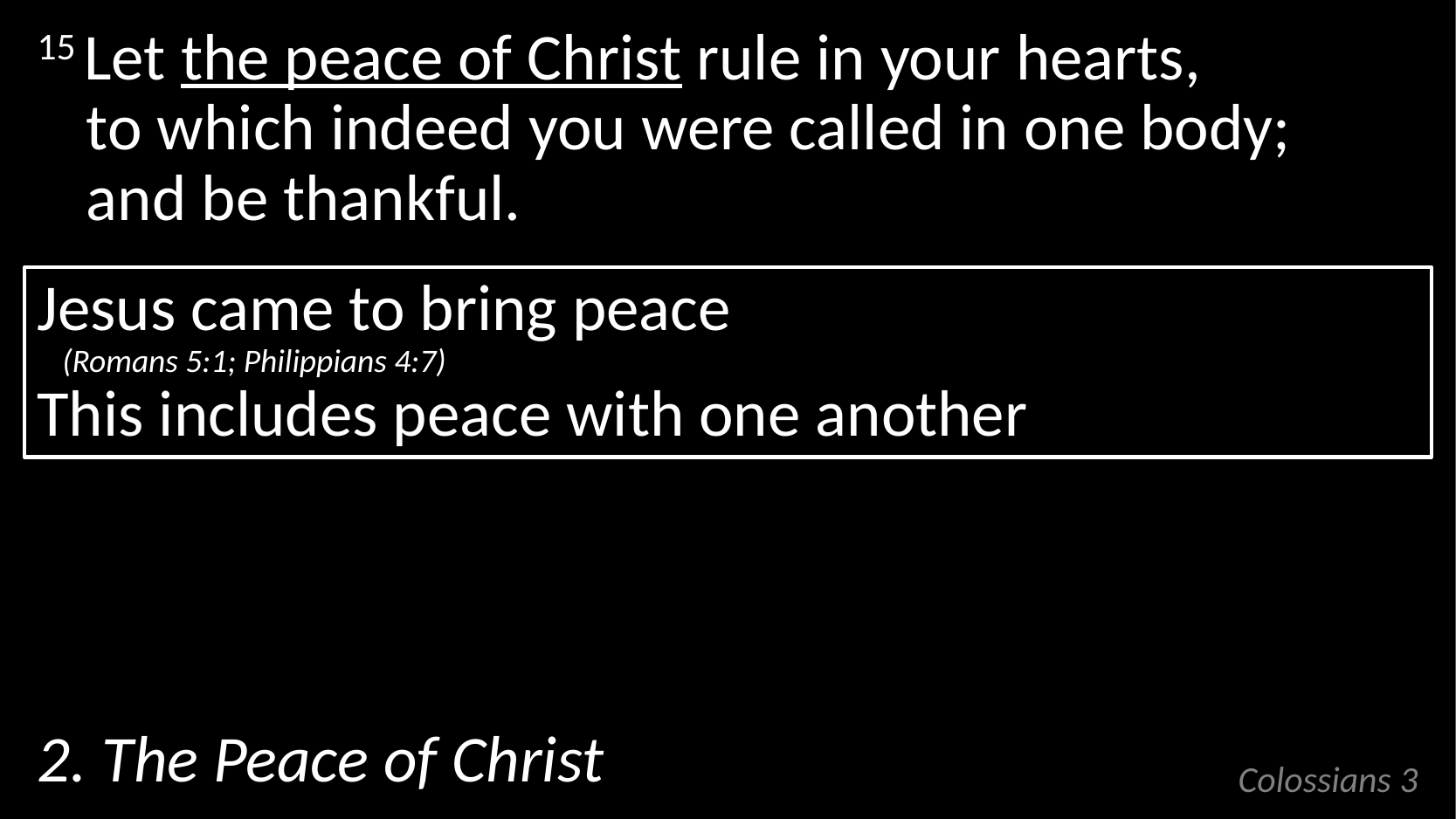

15 Let the peace of Christ rule in your hearts,
to which indeed you were called in one body;
and be thankful.
Jesus came to bring peace
(Romans 5:1; Philippians 4:7)
This includes peace with one another
2. The Peace of Christ
# Colossians 3